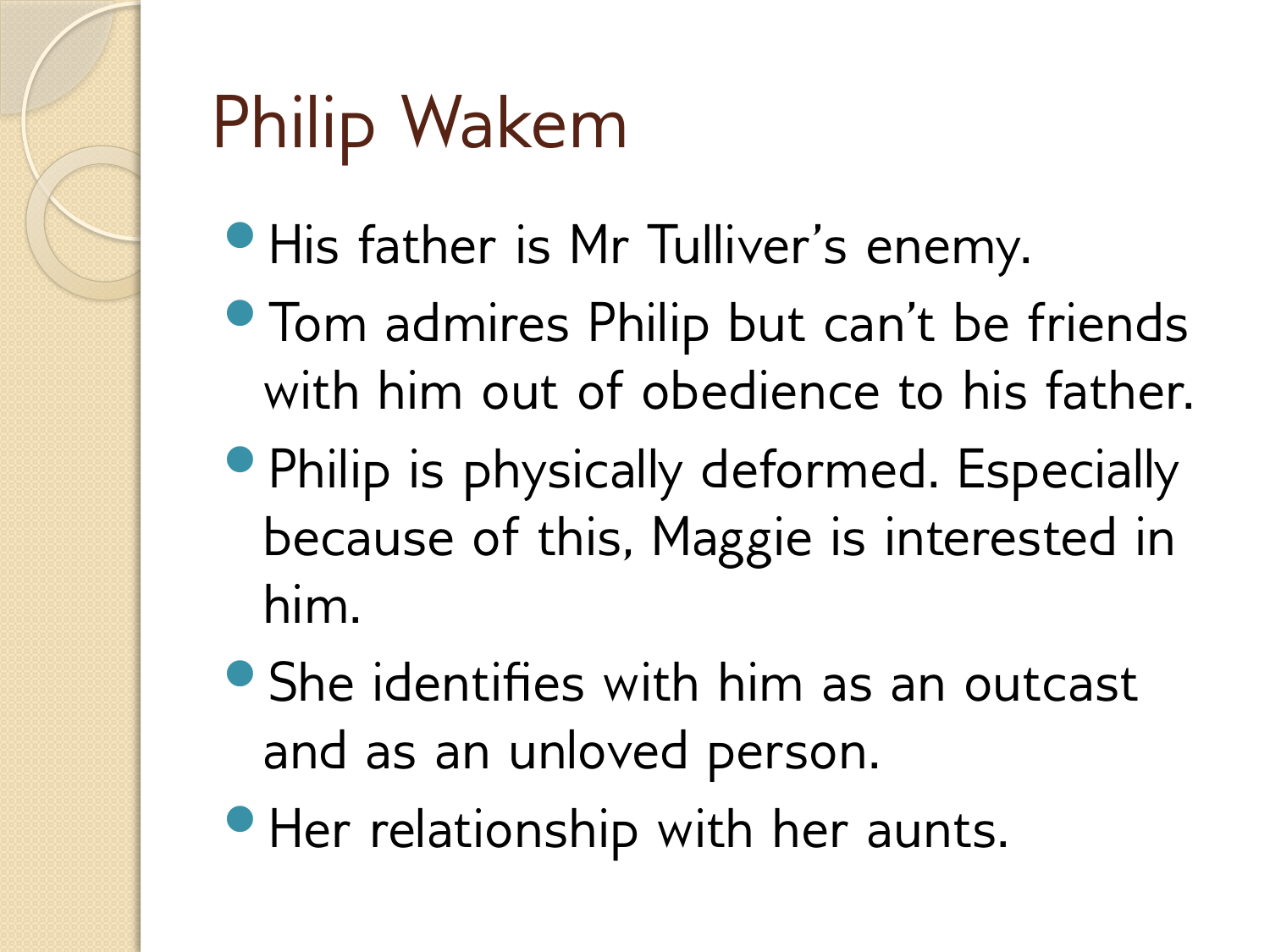

# Philip Wakem
His father is Mr Tulliver’s enemy.
Tom admires Philip but can’t be friends with him out of obedience to his father.
Philip is physically deformed. Especially because of this, Maggie is interested in him.
She identifies with him as an outcast and as an unloved person.
Her relationship with her aunts.